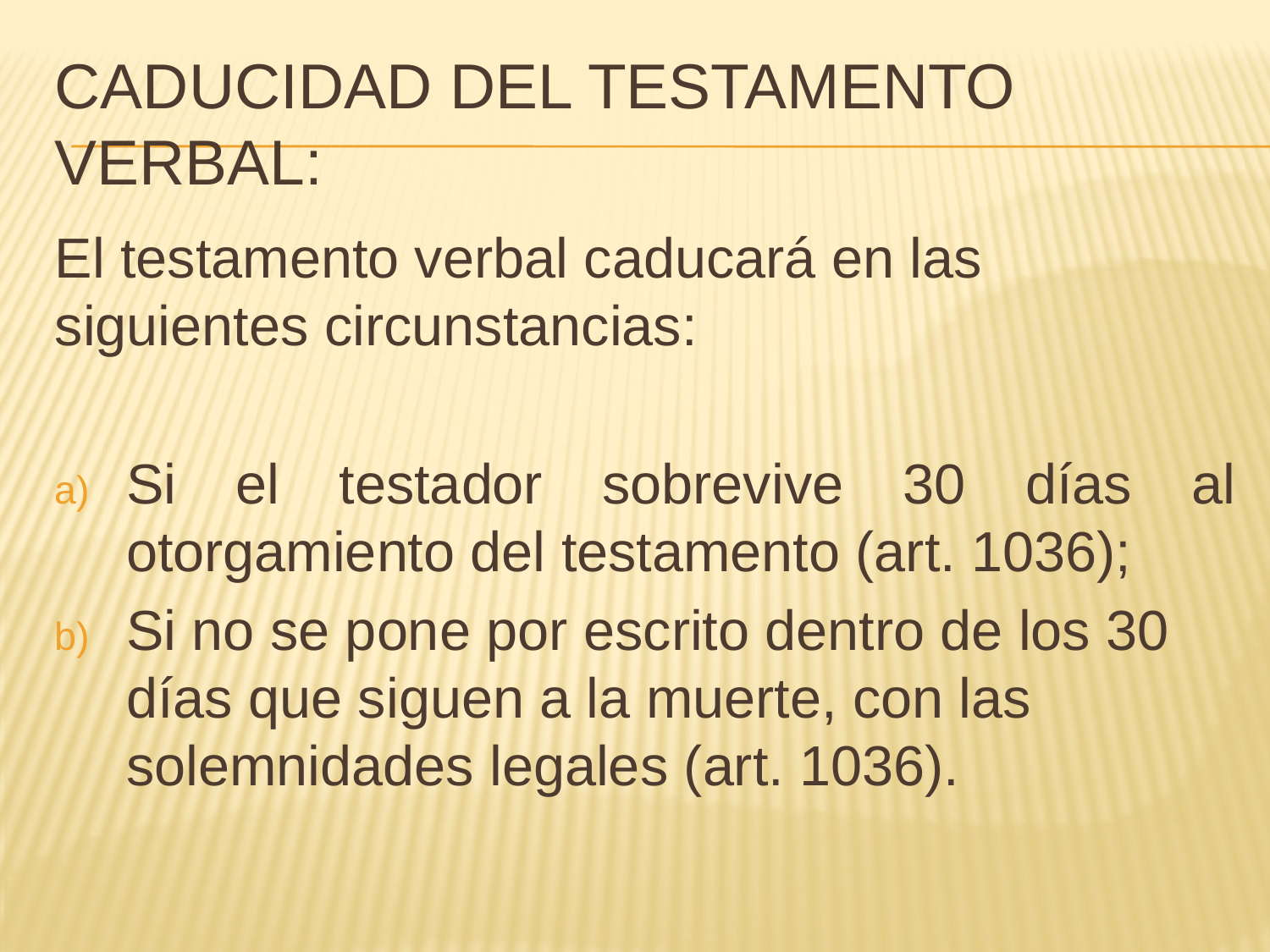

# Caducidad del testamento verbaL:
El testamento verbal caducará en las siguientes circunstancias:

Si el testador sobrevive 30 días al otorgamiento del testamento (art. 1036);
Si no se pone por escrito dentro de los 30 días que siguen a la muerte, con las solemnidades legales (art. 1036).